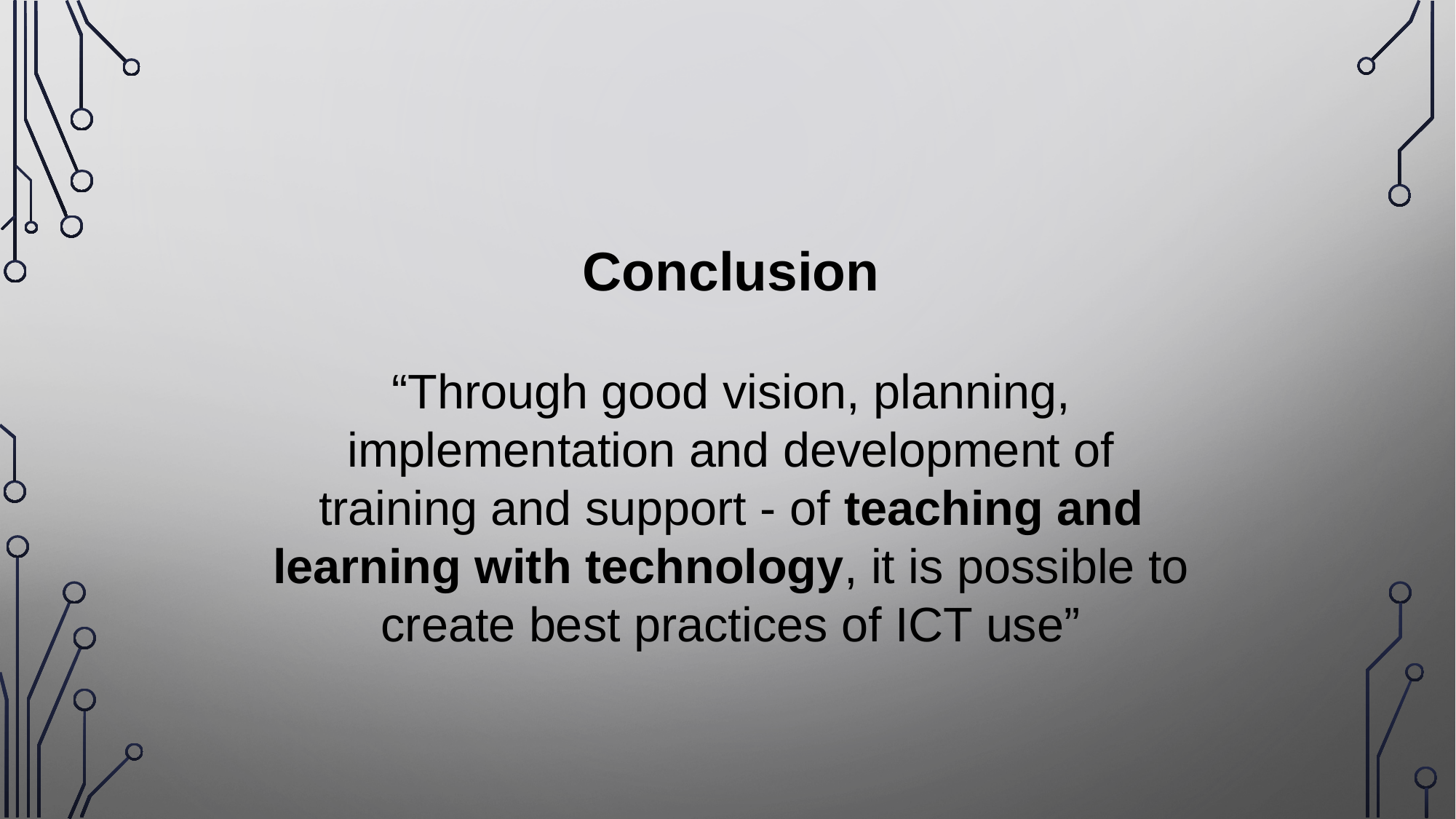

Conclusion

“Through good vision, planning, implementation and development of training and support - of teaching and learning with technology, it is possible to create best practices of ICT use”